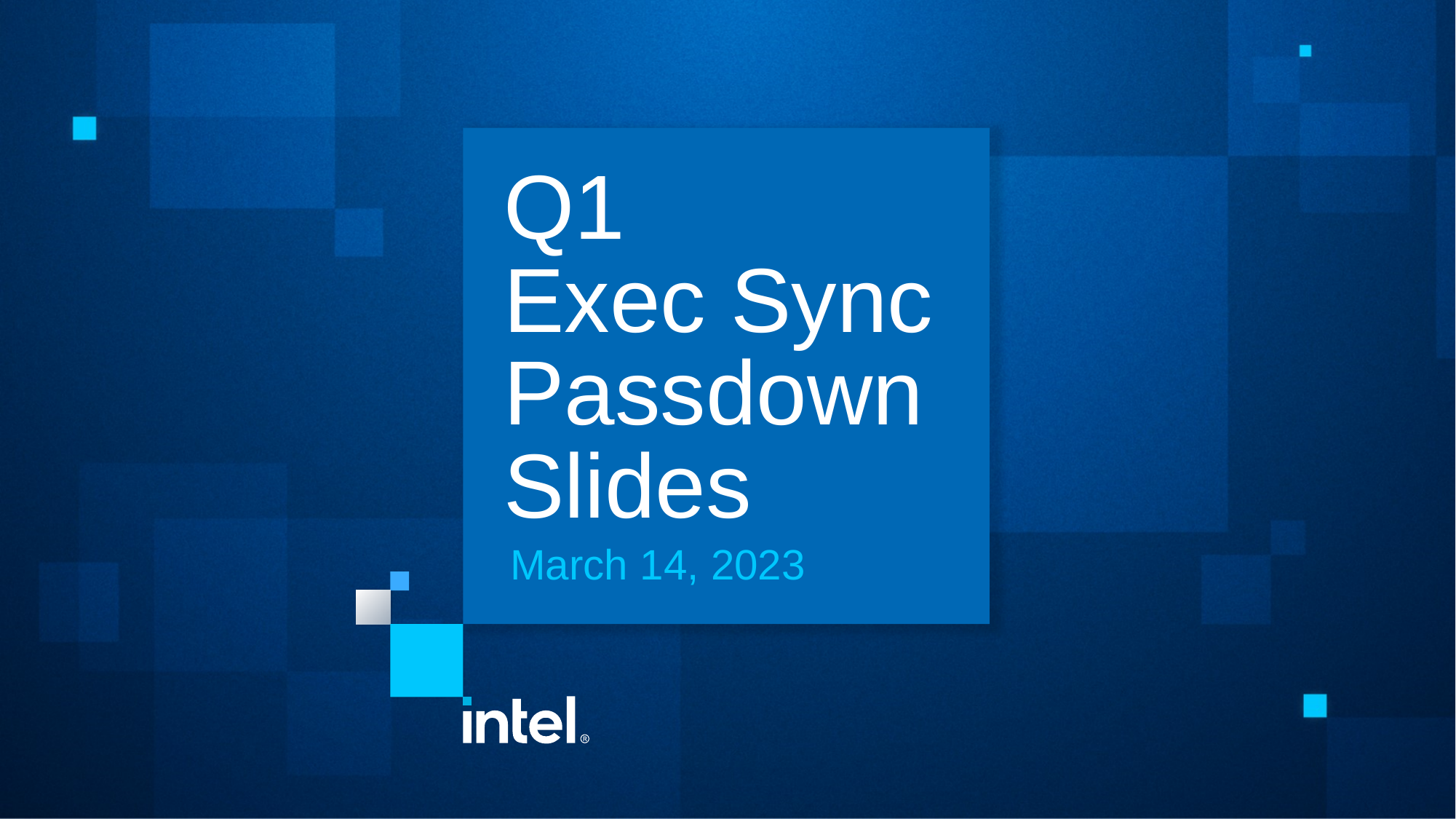

Q1
Exec Sync
Passdown
Slides
March 14, 2023